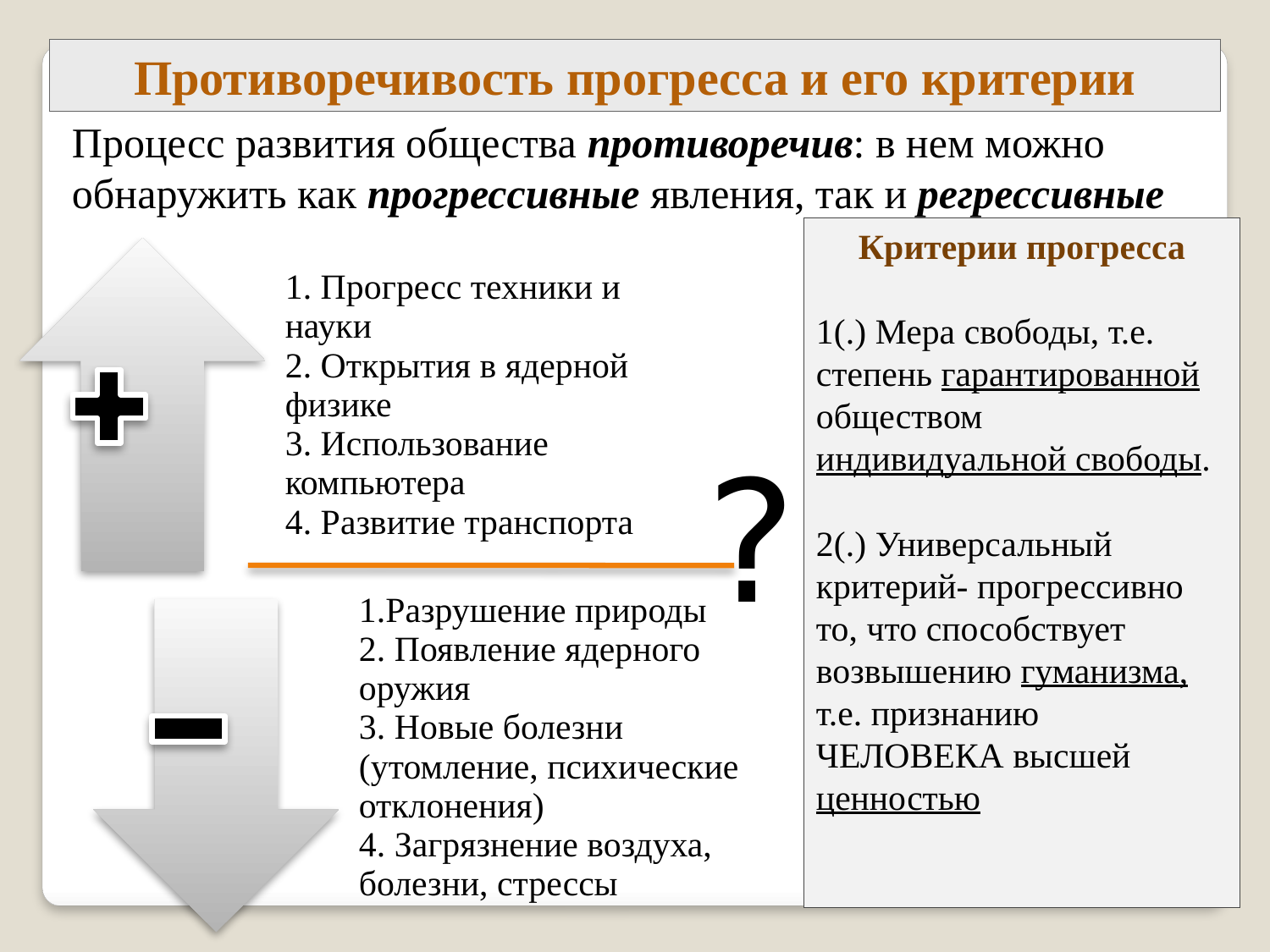

Противоречивость прогресса и его критерии
Процесс развития общества противоречив: в нем можно обнаружить как прогрессивные явления, так и регрессивные
Критерии прогресса

1(.) Мера свободы, т.е. степень гарантированной обществом индивидуальной свободы.

2(.) Универсальный критерий- прогрессивно то, что способствует возвышению гуманизма, т.е. признанию ЧЕЛОВЕКА высшей ценностью

1. Прогресс техники и науки
2. Открытия в ядерной физике
3. Использование компьютера
4. Развитие транспорта
1.Разрушение природы
2. Появление ядерного оружия
3. Новые болезни (утомление, психические отклонения)
4. Загрязнение воздуха, болезни, стрессы

?